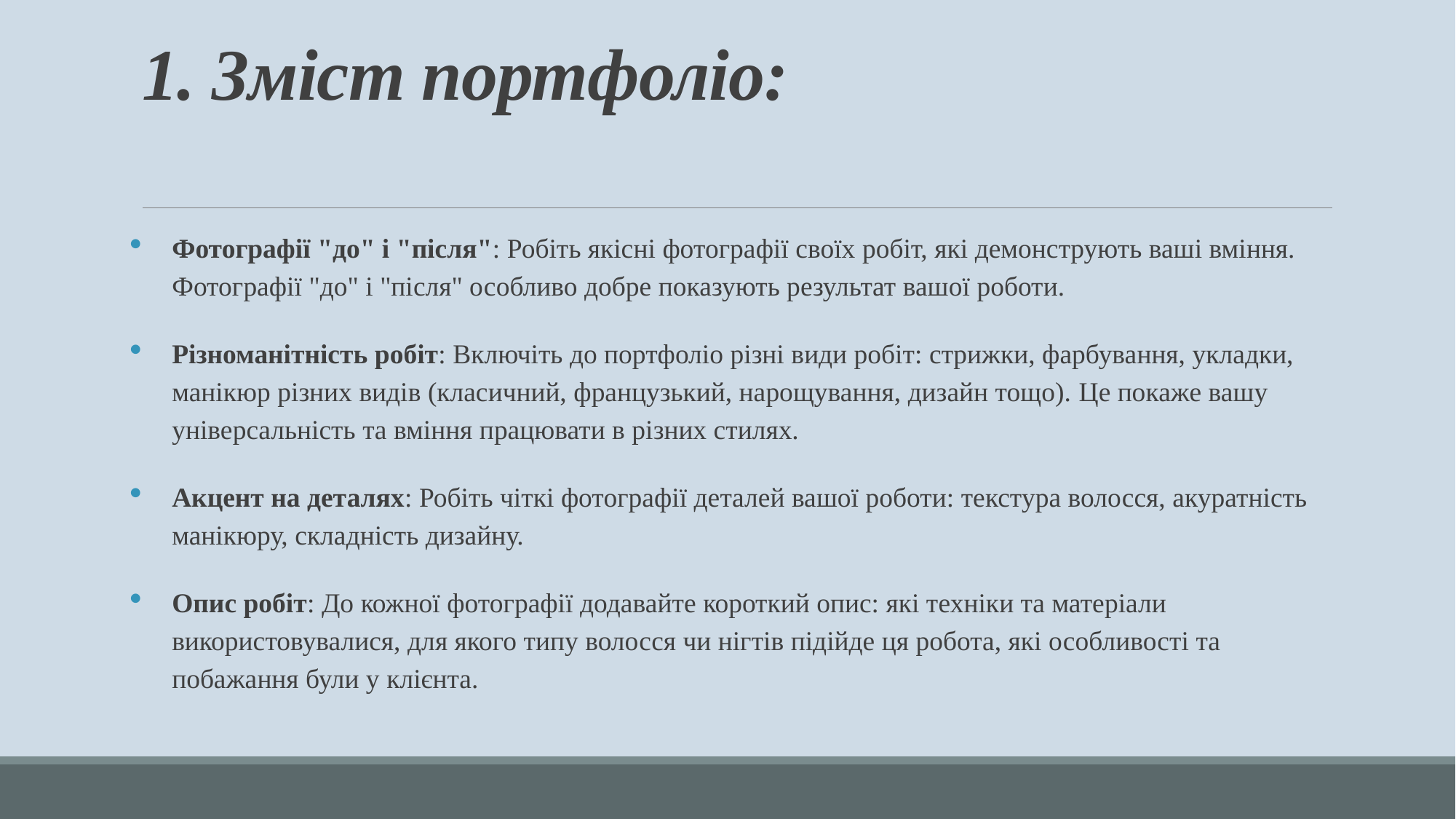

# 1. Зміст портфоліо:
Фотографії "до" і "після": Робіть якісні фотографії своїх робіт, які демонструють ваші вміння. Фотографії "до" і "після" особливо добре показують результат вашої роботи.
Різноманітність робіт: Включіть до портфоліо різні види робіт: стрижки, фарбування, укладки, манікюр різних видів (класичний, французький, нарощування, дизайн тощо). Це покаже вашу універсальність та вміння працювати в різних стилях.
Акцент на деталях: Робіть чіткі фотографії деталей вашої роботи: текстура волосся, акуратність манікюру, складність дизайну.
Опис робіт: До кожної фотографії додавайте короткий опис: які техніки та матеріали використовувалися, для якого типу волосся чи нігтів підійде ця робота, які особливості та побажання були у клієнта.